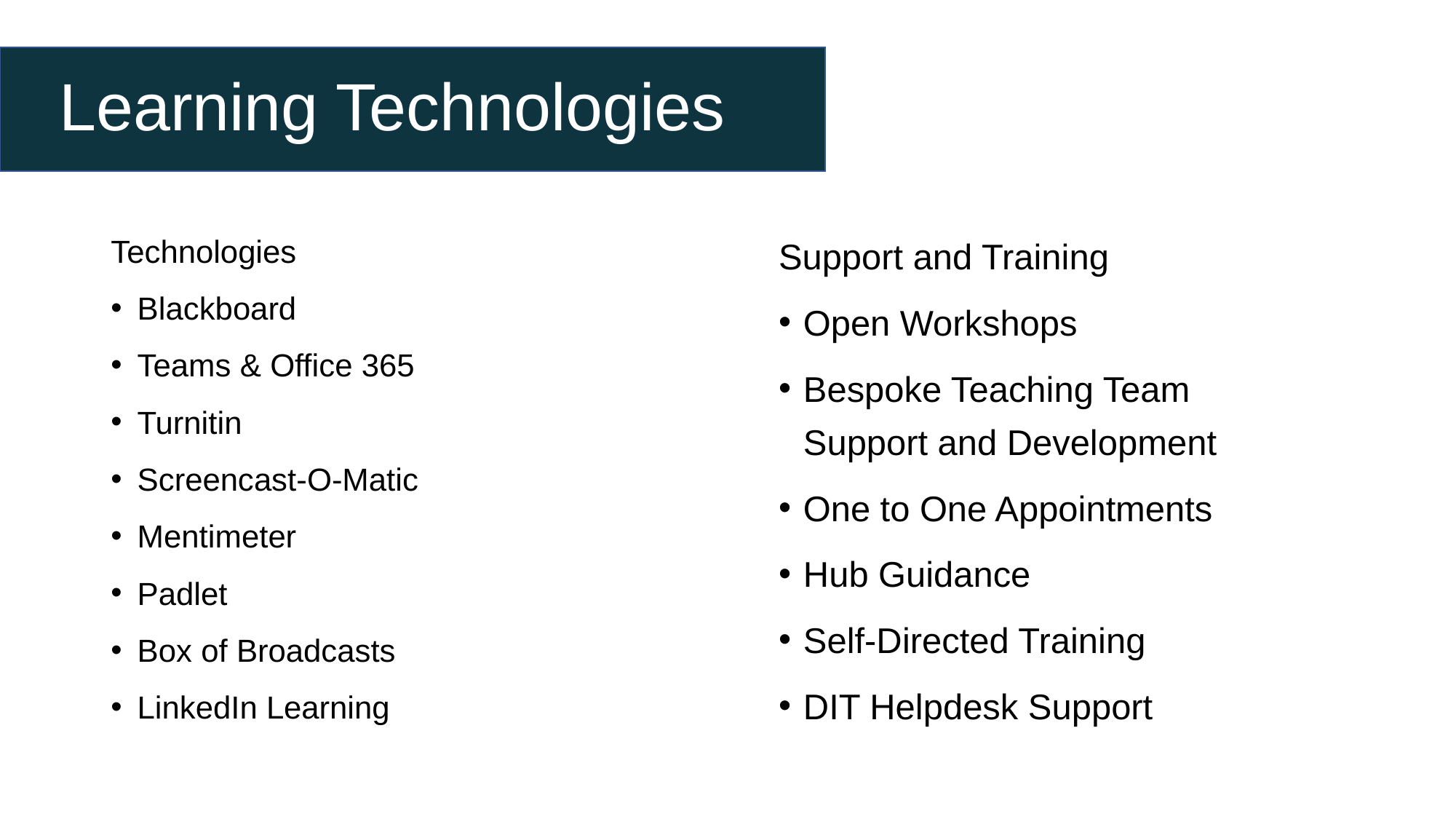

# Learning Technologies

Technologies
Blackboard
Teams & Office 365
Turnitin
Screencast-O-Matic
Mentimeter
Padlet
Box of Broadcasts
LinkedIn Learning

Support and Training
Open Workshops
Bespoke Teaching Team Support and Development
One to One Appointments
Hub Guidance
Self-Directed Training
DIT Helpdesk Support